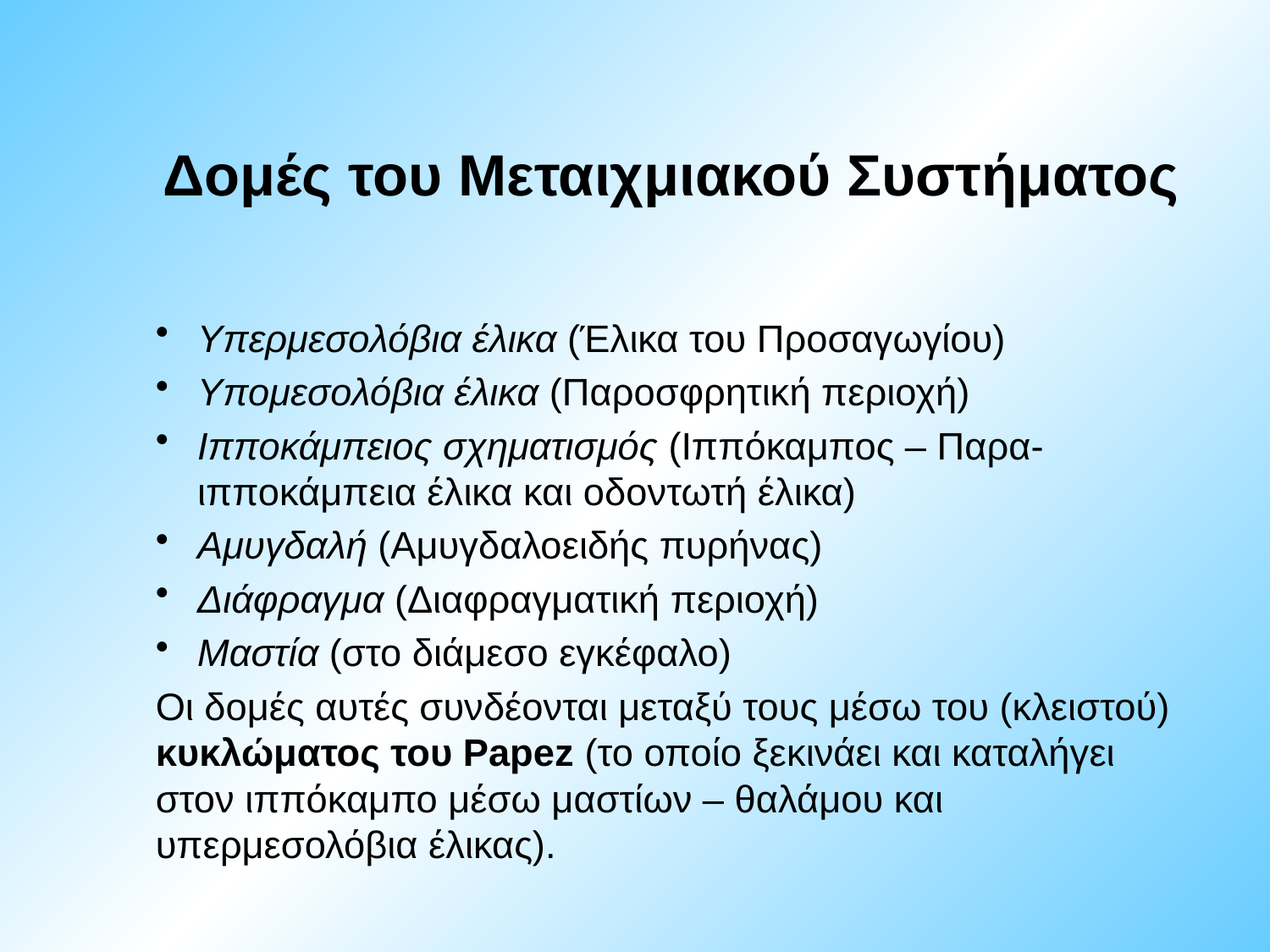

# Δομές του Μεταιχμιακού Συστήματος
Υπερμεσολόβια έλικα (Έλικα του Προσαγωγίου)
Υπομεσολόβια έλικα (Παροσφρητική περιοχή)
Ιπποκάμπειος σχηματισμός (Ιππόκαμπος – Παρα-ιπποκάμπεια έλικα και οδοντωτή έλικα)
Αμυγδαλή (Αμυγδαλοειδής πυρήνας)
Διάφραγμα (Διαφραγματική περιοχή)
Μαστία (στο διάμεσο εγκέφαλο)
Οι δομές αυτές συνδέονται μεταξύ τους μέσω του (κλειστού) κυκλώματος του Papez (το οποίο ξεκινάει και καταλήγει στον ιππόκαμπο μέσω μαστίων – θαλάμου και υπερμεσολόβια έλικας).